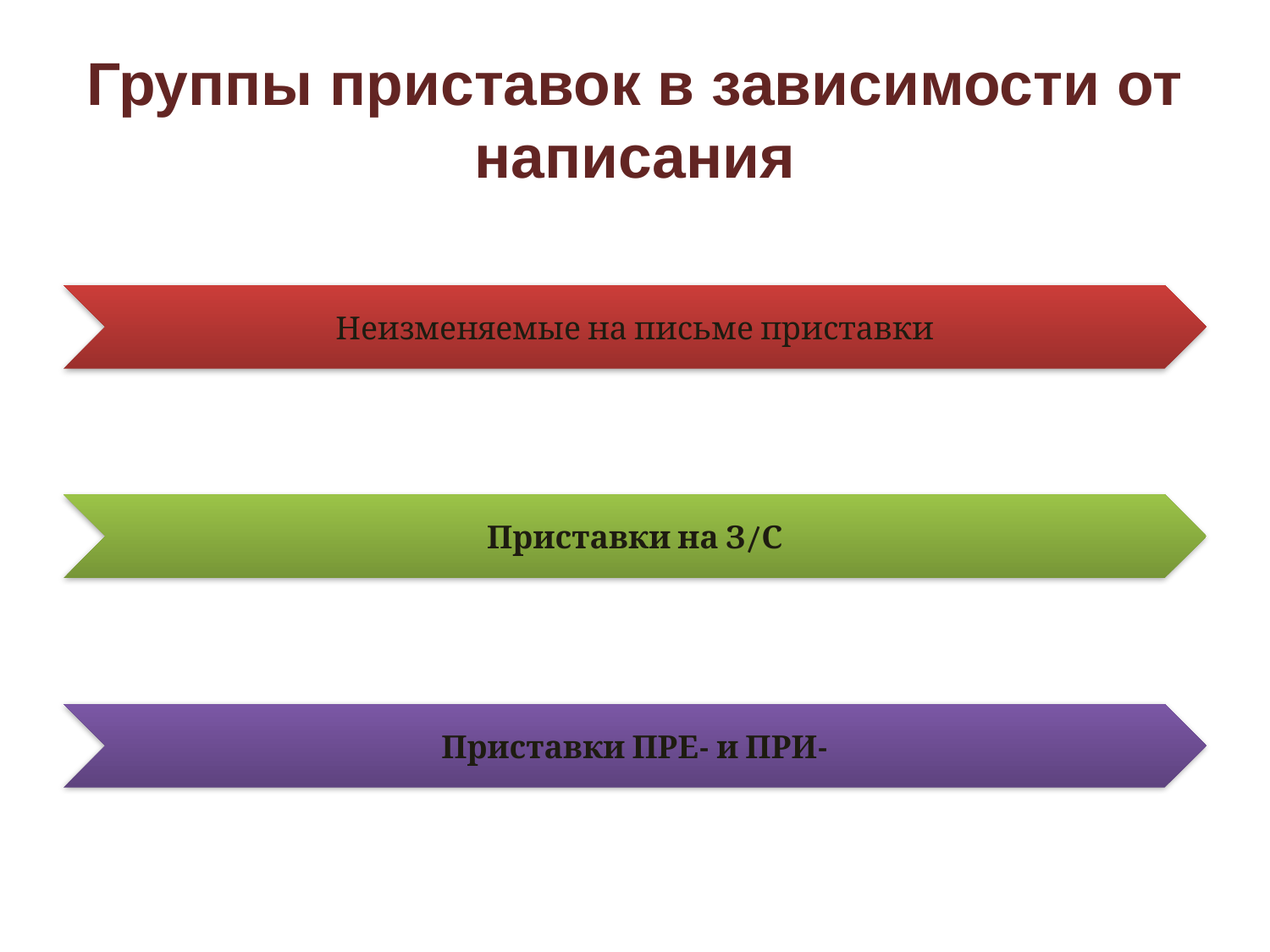

# Группы приставок в зависимости от написания
Неизменяемые на письме приставки
Приставки на З/С
Приставки ПРЕ- и ПРИ-